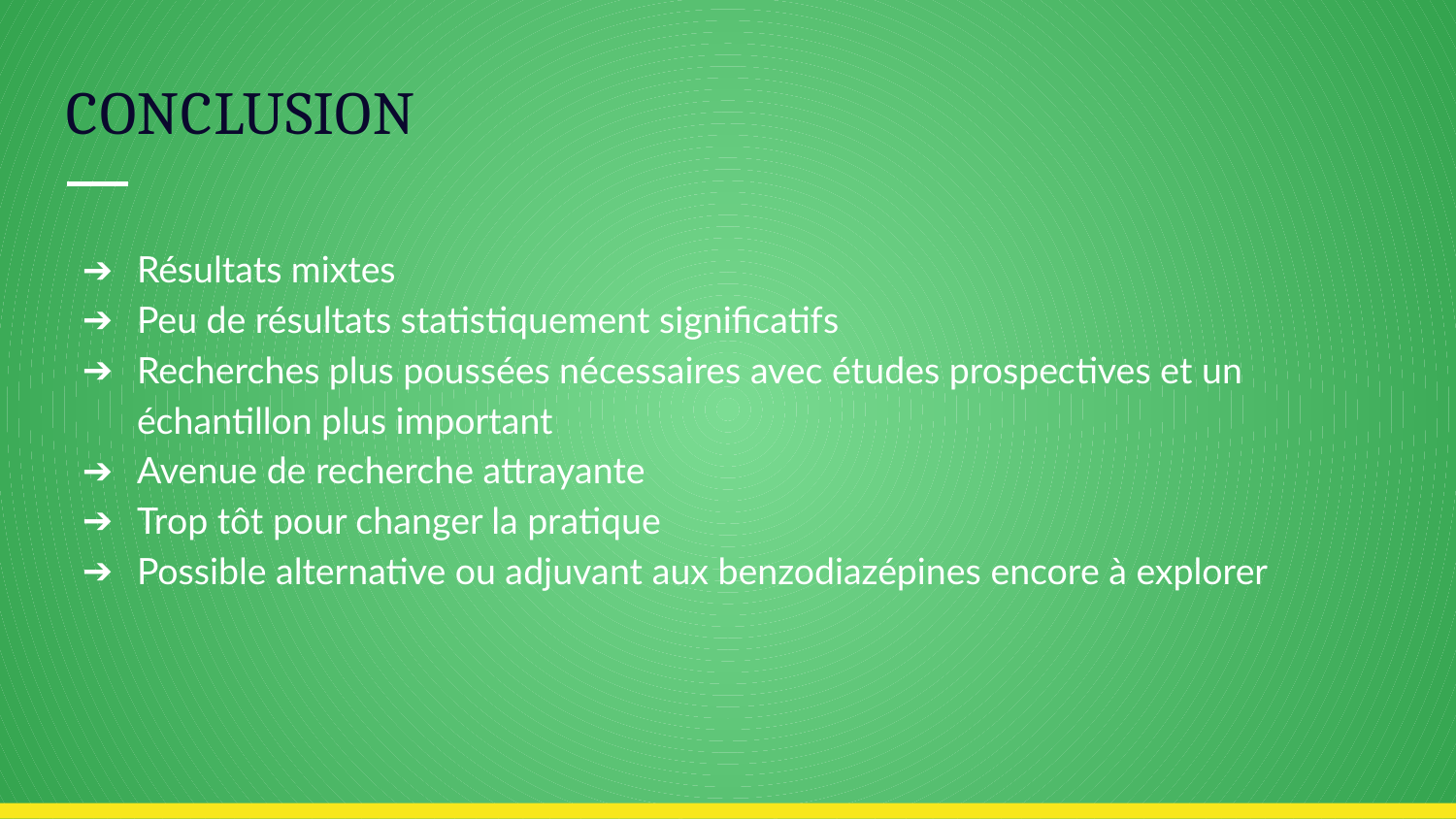

# CONCLUSION
Résultats mixtes
Peu de résultats statistiquement significatifs
Recherches plus poussées nécessaires avec études prospectives et un échantillon plus important
Avenue de recherche attrayante
Trop tôt pour changer la pratique
Possible alternative ou adjuvant aux benzodiazépines encore à explorer